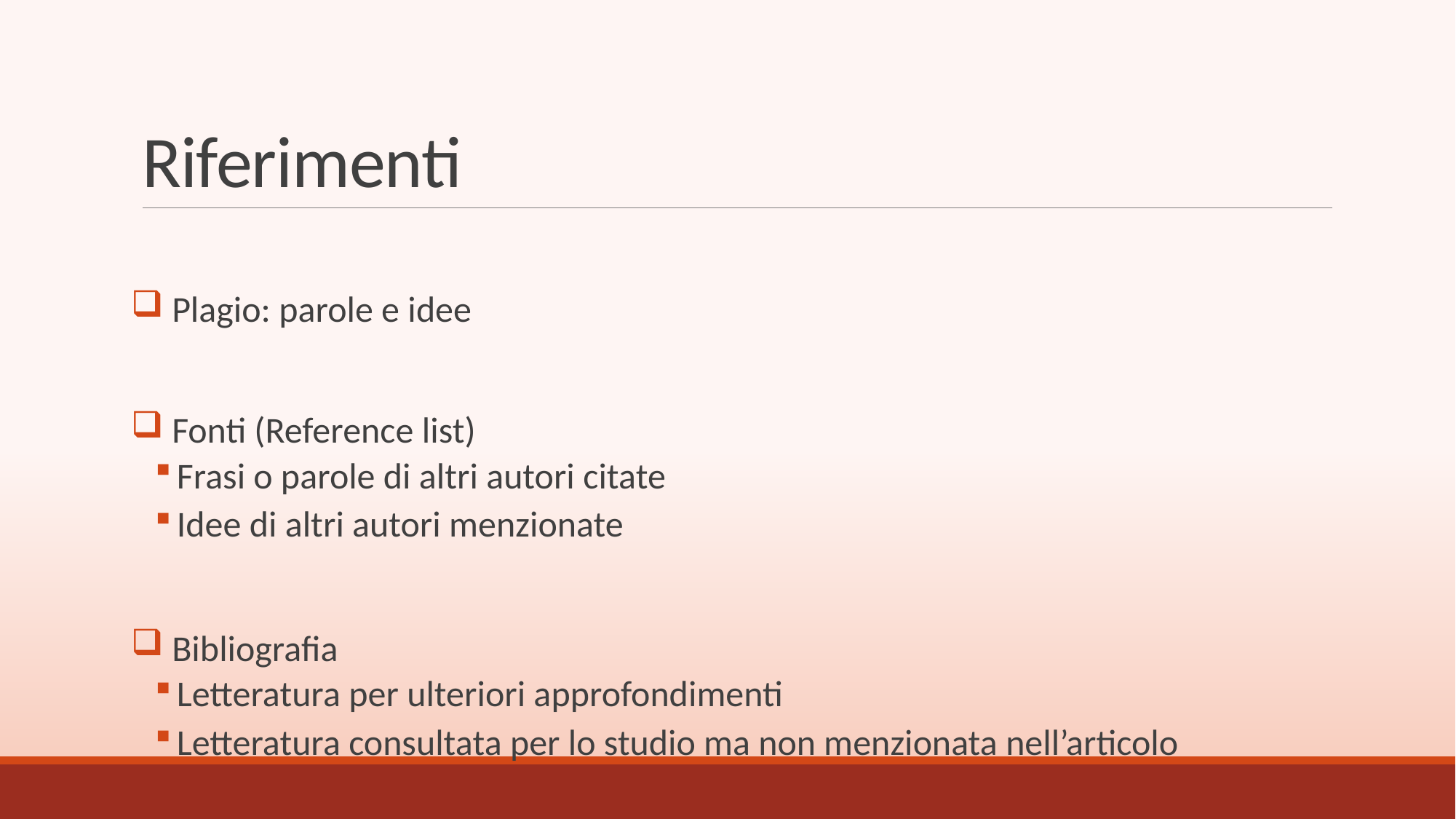

# Riferimenti

 Plagio: parole e idee

 Fonti (Reference list)
Frasi o parole di altri autori citate
Idee di altri autori menzionate

 Bibliografia
Letteratura per ulteriori approfondimenti
Letteratura consultata per lo studio ma non menzionata nell’articolo